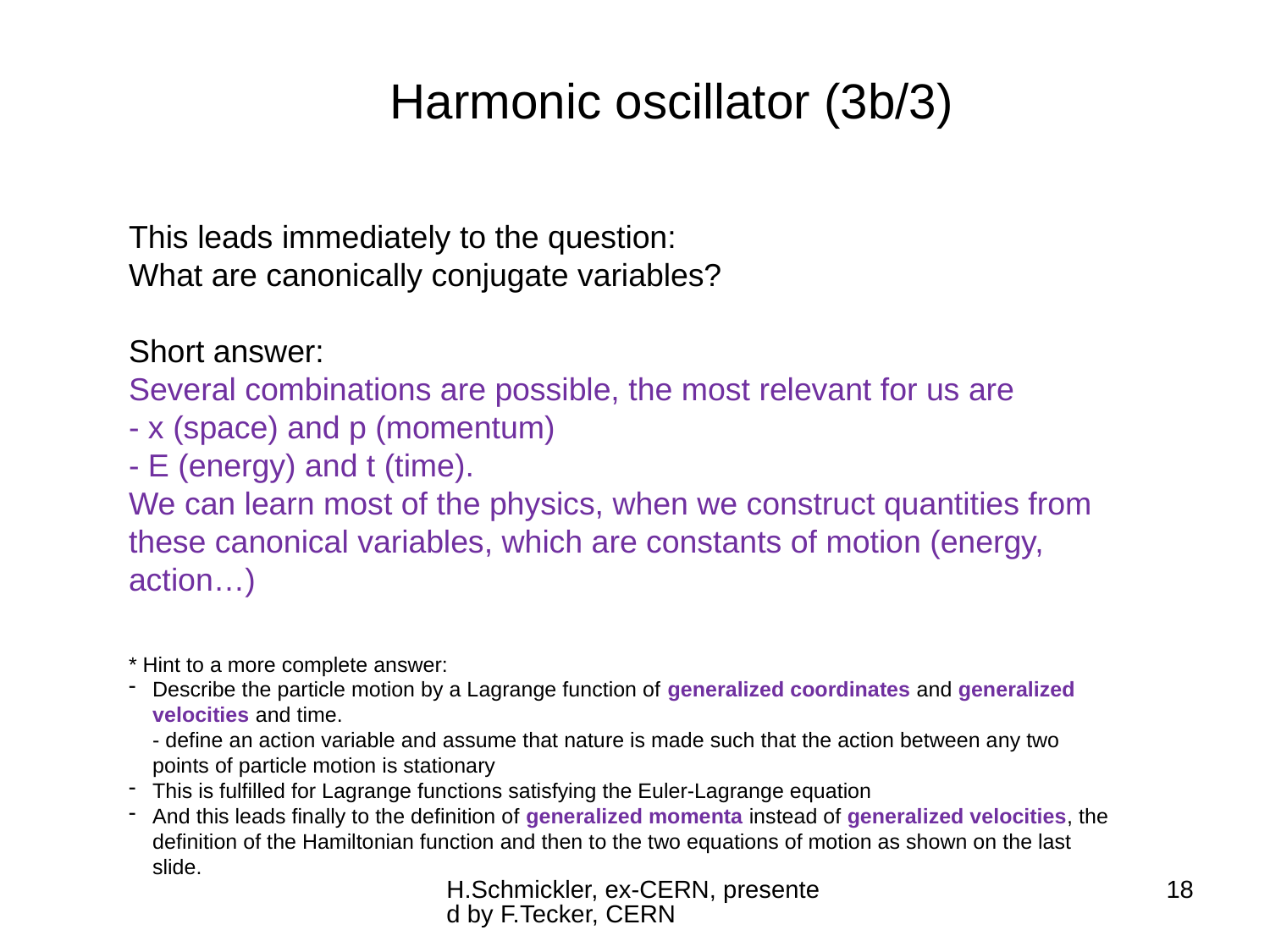

Harmonic oscillator (3b/3)
This leads immediately to the question:
What are canonically conjugate variables?
Short answer:
Several combinations are possible, the most relevant for us are
- x (space) and p (momentum)
- E (energy) and t (time).
We can learn most of the physics, when we construct quantities from these canonical variables, which are constants of motion (energy, action…)
* Hint to a more complete answer:
Describe the particle motion by a Lagrange function of generalized coordinates and generalized velocities and time.
- define an action variable and assume that nature is made such that the action between any two points of particle motion is stationary
This is fulfilled for Lagrange functions satisfying the Euler-Lagrange equation
And this leads finally to the definition of generalized momenta instead of generalized velocities, the definition of the Hamiltonian function and then to the two equations of motion as shown on the last slide.

H.Schmickler, ex-CERN, presented by F.Tecker, CERN
18